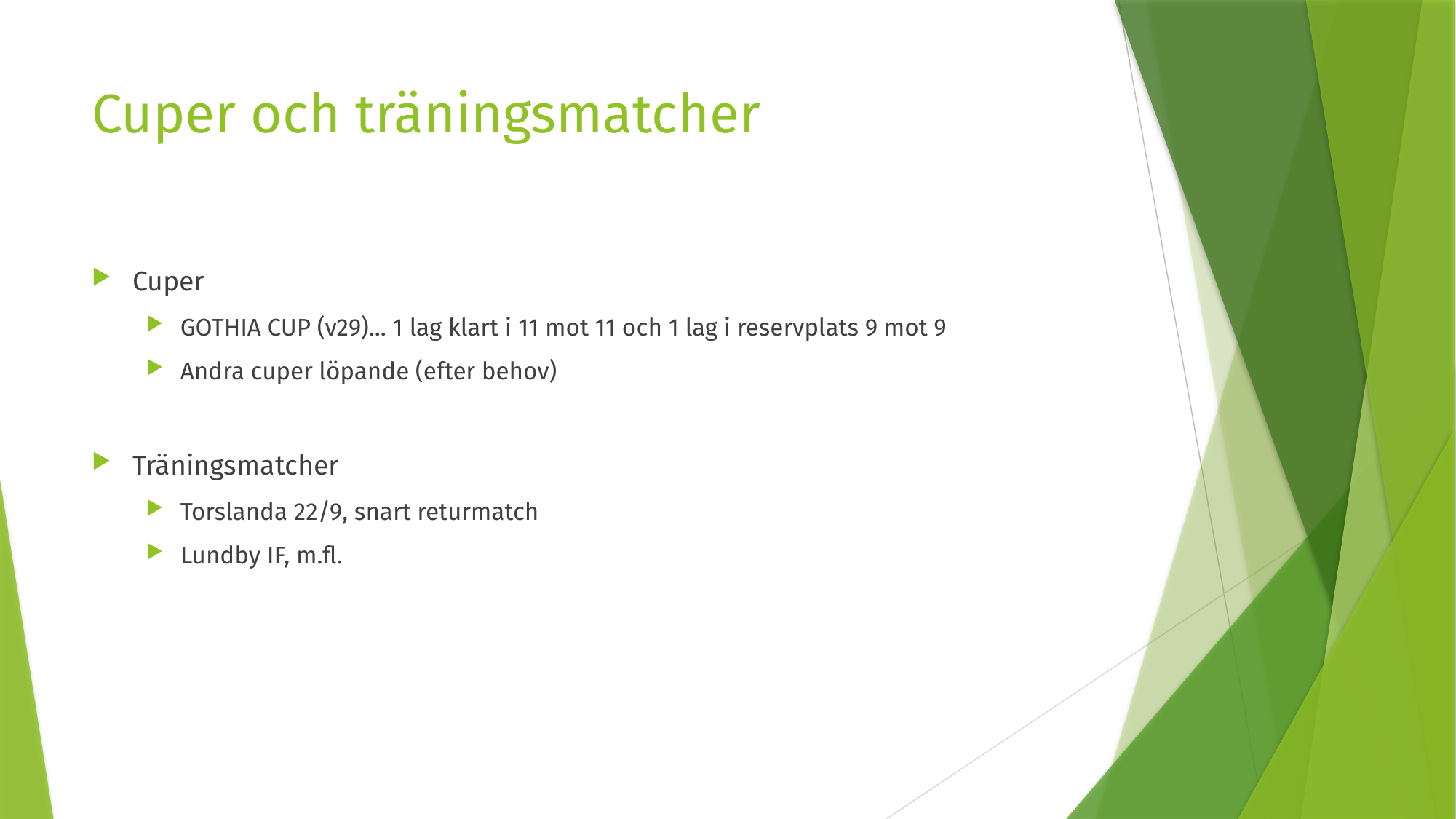

# Cuper och träningsmatcher
Cuper
GOTHIA CUP (v29)... 1 lag klart i 11 mot 11 och 1 lag i reservplats 9 mot 9
Andra cuper löpande (efter behov)

Träningsmatcher
Torslanda 22/9, snart returmatch
Lundby IF, m.fl.